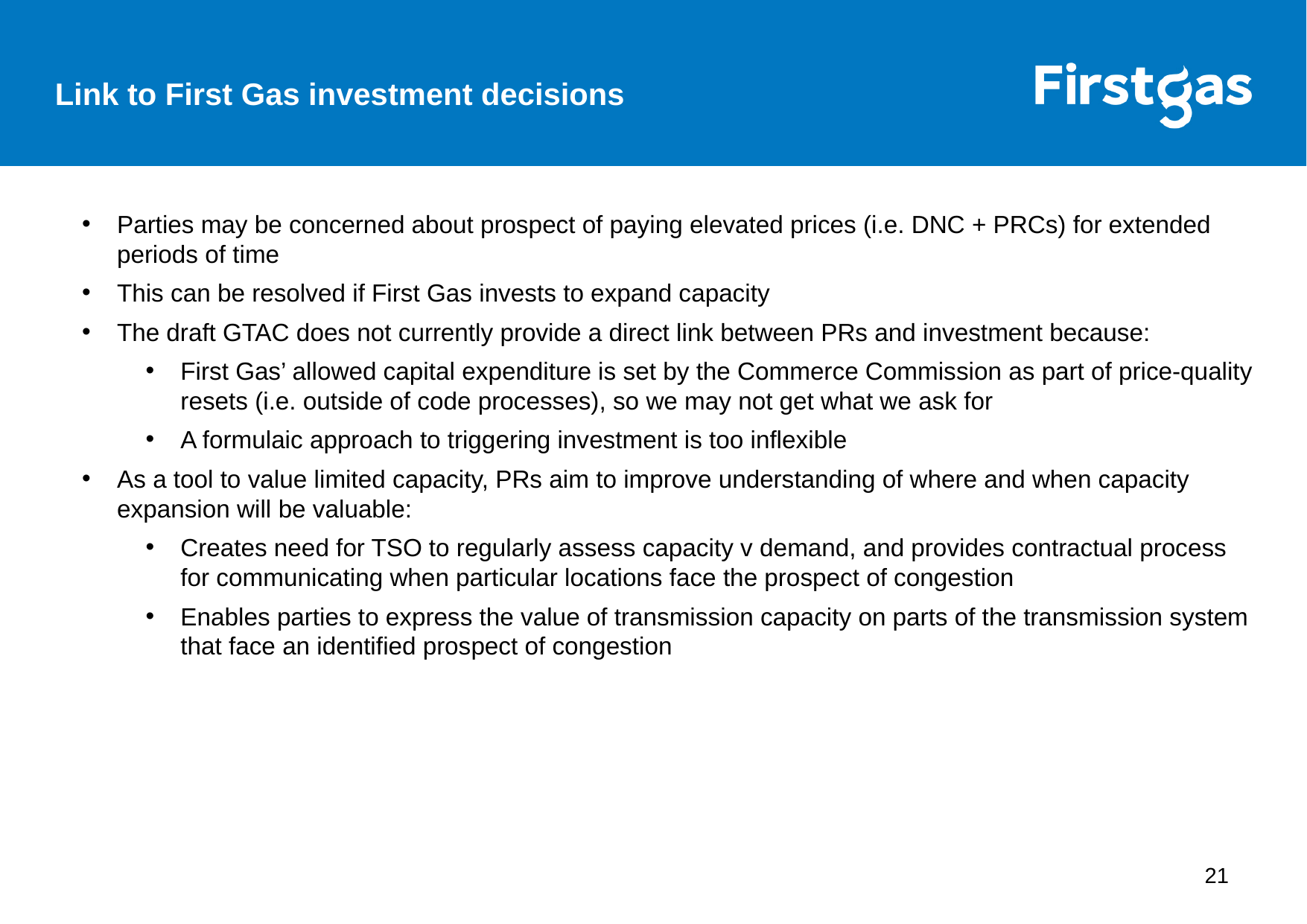

Link to First Gas investment decisions
Parties may be concerned about prospect of paying elevated prices (i.e. DNC + PRCs) for extended periods of time
This can be resolved if First Gas invests to expand capacity
The draft GTAC does not currently provide a direct link between PRs and investment because:
First Gas’ allowed capital expenditure is set by the Commerce Commission as part of price-quality resets (i.e. outside of code processes), so we may not get what we ask for
A formulaic approach to triggering investment is too inflexible
As a tool to value limited capacity, PRs aim to improve understanding of where and when capacity expansion will be valuable:
Creates need for TSO to regularly assess capacity v demand, and provides contractual process for communicating when particular locations face the prospect of congestion
Enables parties to express the value of transmission capacity on parts of the transmission system that face an identified prospect of congestion
21